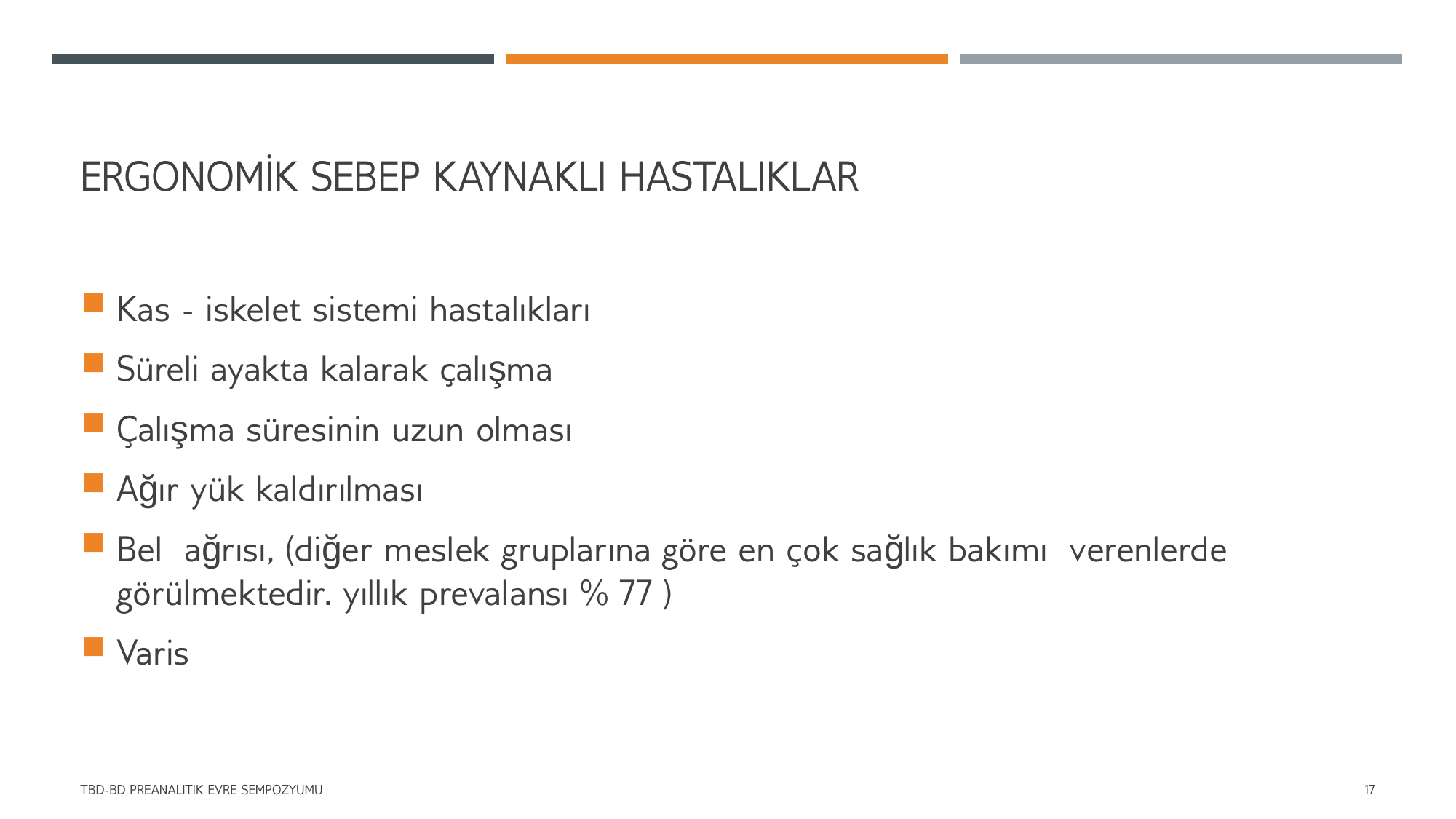

# Ergonomik sebep kaynaklı hastalıklar
Kas - iskelet sistemi hastalıkları
Süreli ayakta kalarak çalışma
Çalışma süresinin uzun olması
Ağır yük kaldırılması
Bel  ağrısı, (diğer meslek gruplarına göre en çok sağlık bakımı  verenlerde görülmektedir. yıllık prevalansı % 77 )
Varis

TBD-BD Preanalitik Evre Sempozyumu
17